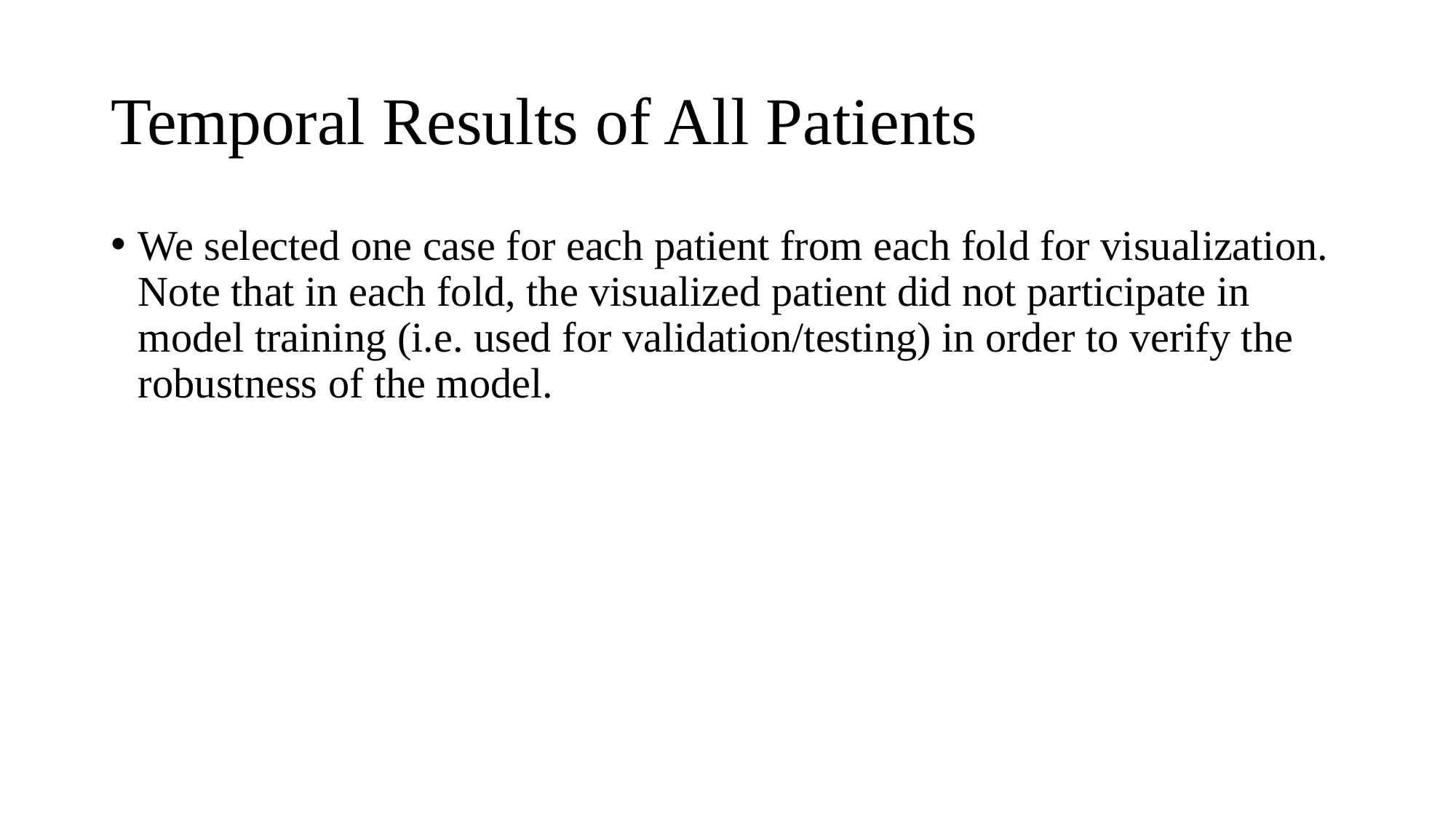

# Temporal Results of All Patients
We selected one case for each patient from each fold for visualization. Note that in each fold, the visualized patient did not participate in model training (i.e. used for validation/testing) in order to verify the robustness of the model.